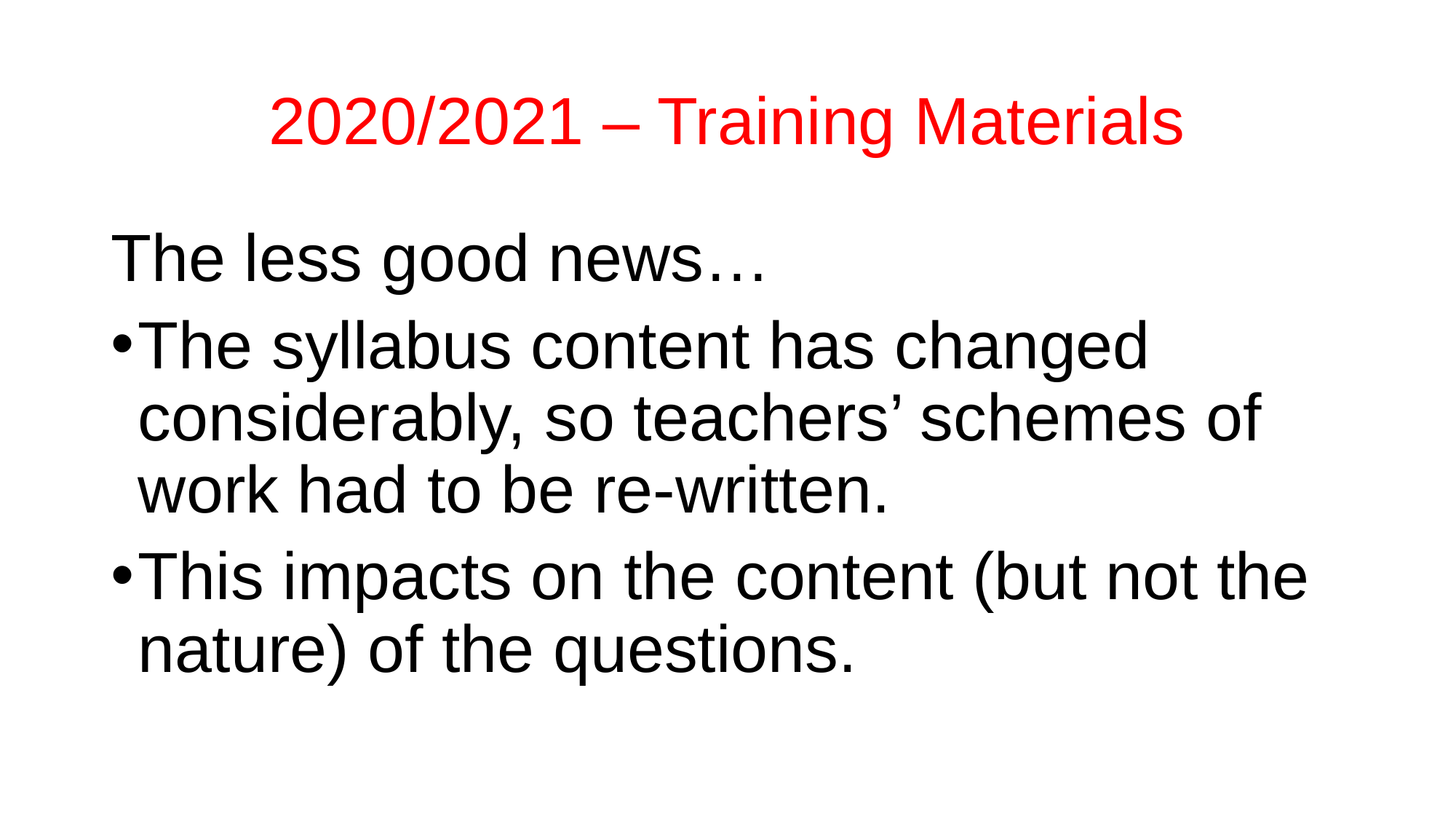

# 2020/2021 – Training Materials
The less good news…
The syllabus content has changed considerably, so teachers’ schemes of work had to be re-written.
This impacts on the content (but not the nature) of the questions.